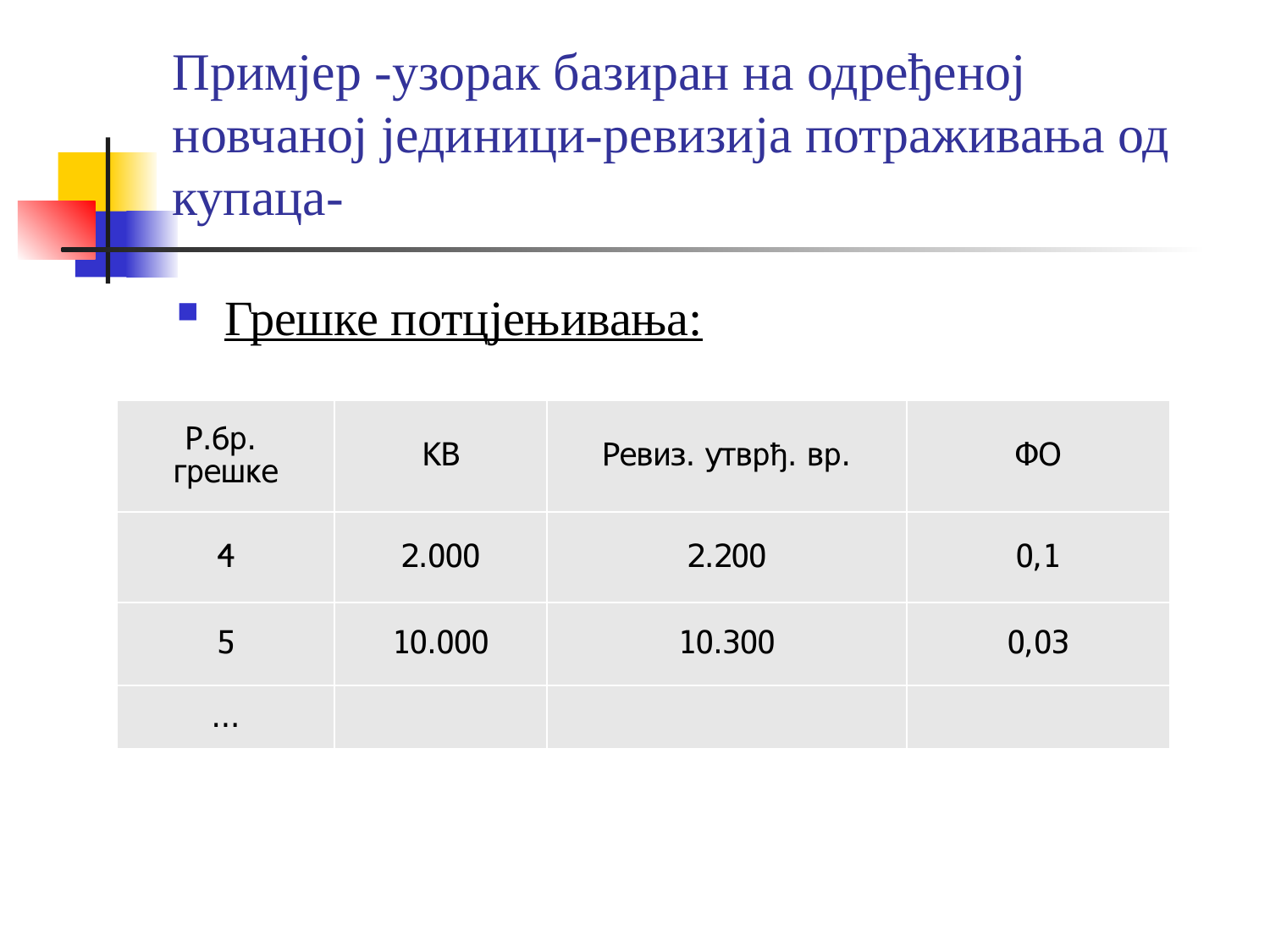

# Примјер -узорак базиран на одређеној новчаној јединици-ревизија потраживања од купаца-
Грешке потцјењивања:

| Р.бр. грешке | КВ | Ревиз. утврђ. вр. | ФО |
| --- | --- | --- | --- |
| 4 | 2.000 | 2.200 | 0,1 |
| 5 | 10.000 | 10.300 | 0,03 |
| ... |  |  |  |